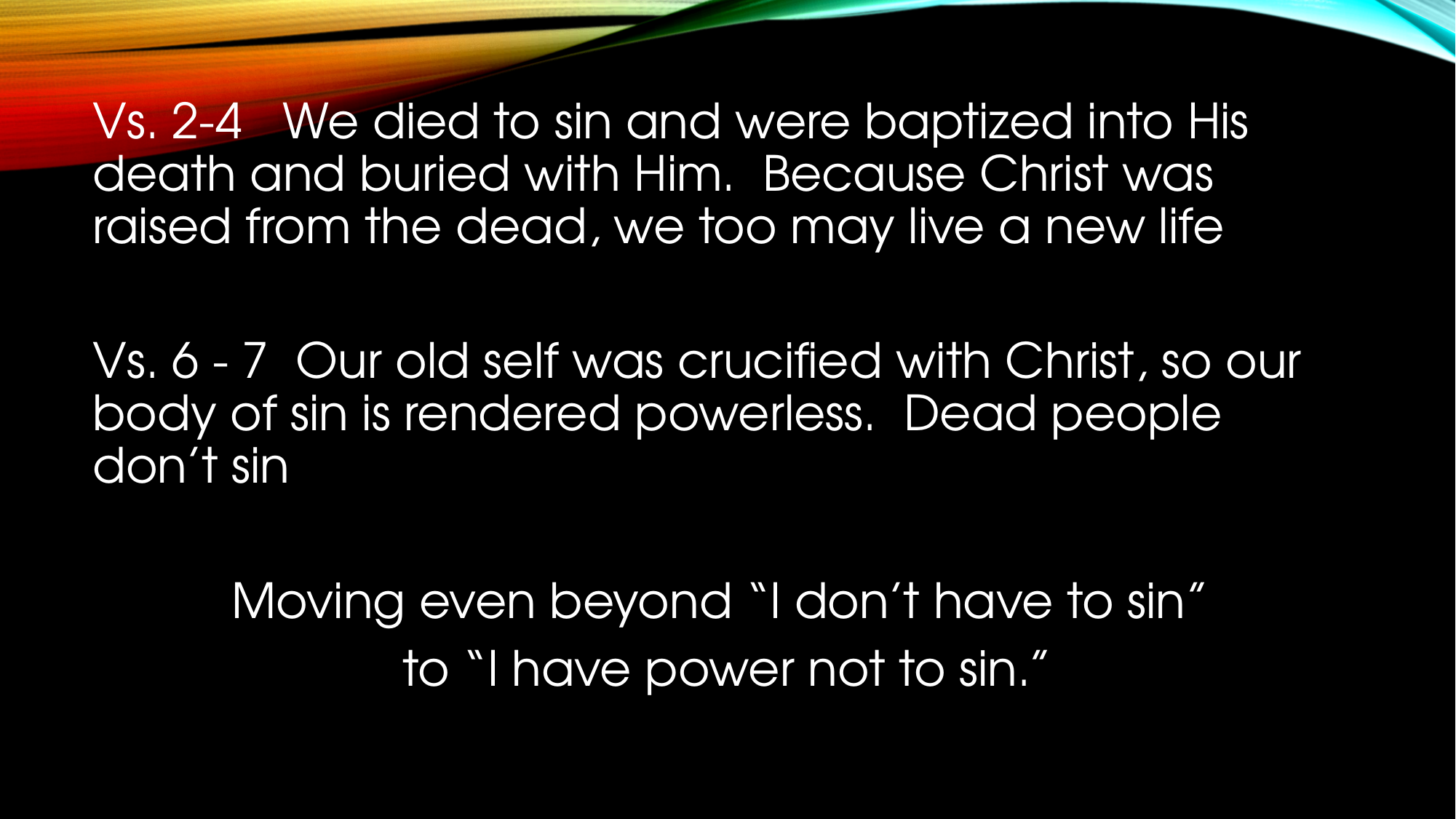

#
Vs. 2-4   We died to sin and were baptized into His death and buried with Him.  Because Christ was raised from the dead, we too may live a new life

Vs. 6 - 7  Our old self was crucified with Christ, so our body of sin is rendered powerless.  Dead people don’t sin

Moving even beyond “I don’t have to sin”
to “I have power not to sin.”